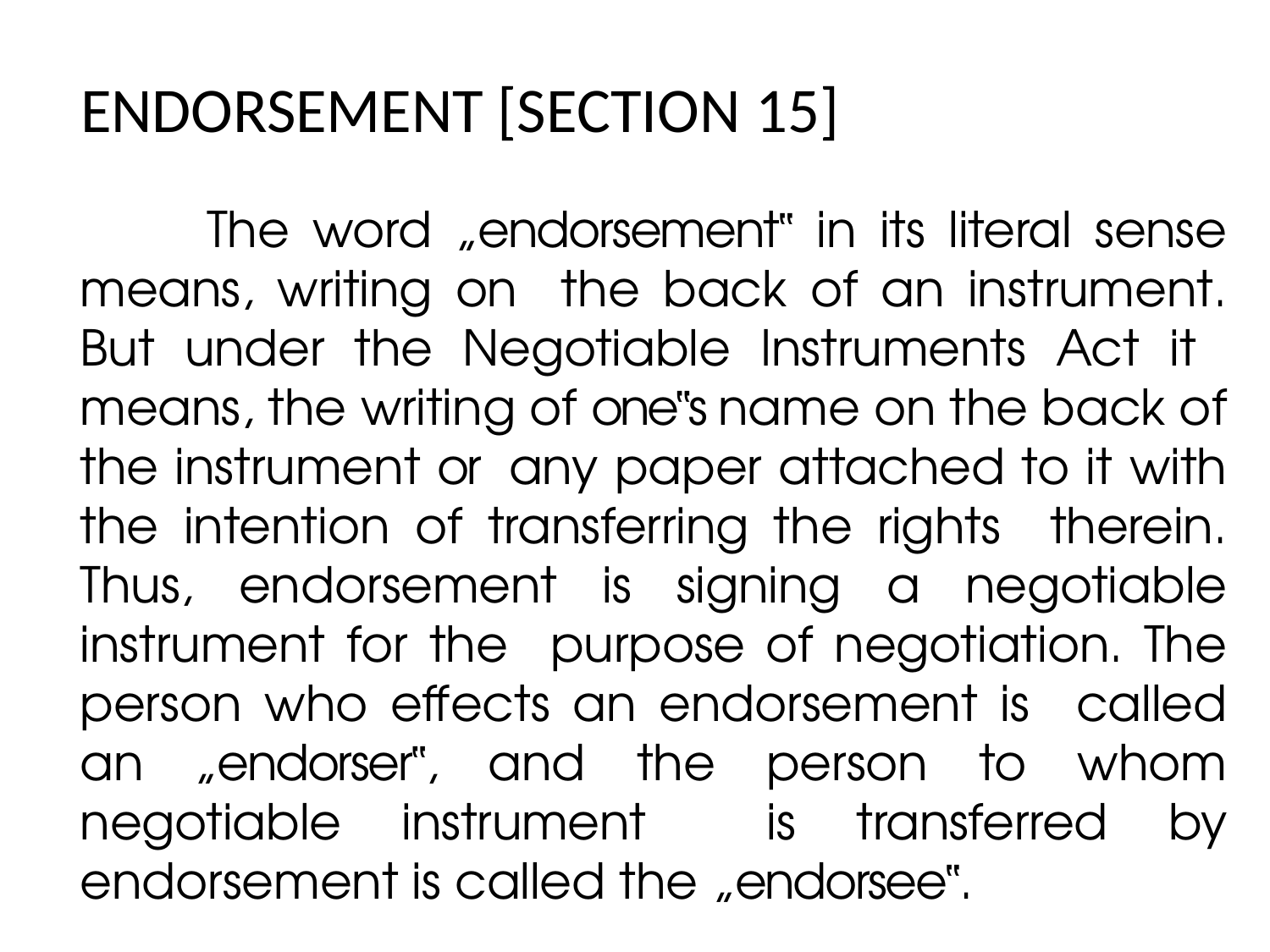

# ENDORSEMENT [SECTION 15]
23
The word „endorsement‟ in its literal sense means, writing on  the back of an instrument. But under the Negotiable Instruments Act it  means, the writing of one‟s name on the back of the instrument or  any paper attached to it with the intention of transferring the rights  therein. Thus, endorsement is signing a negotiable instrument for the  purpose of negotiation. The person who effects an endorsement is  called an „endorser‟, and the person to whom negotiable instrument  is transferred by endorsement is called the „endorsee‟.